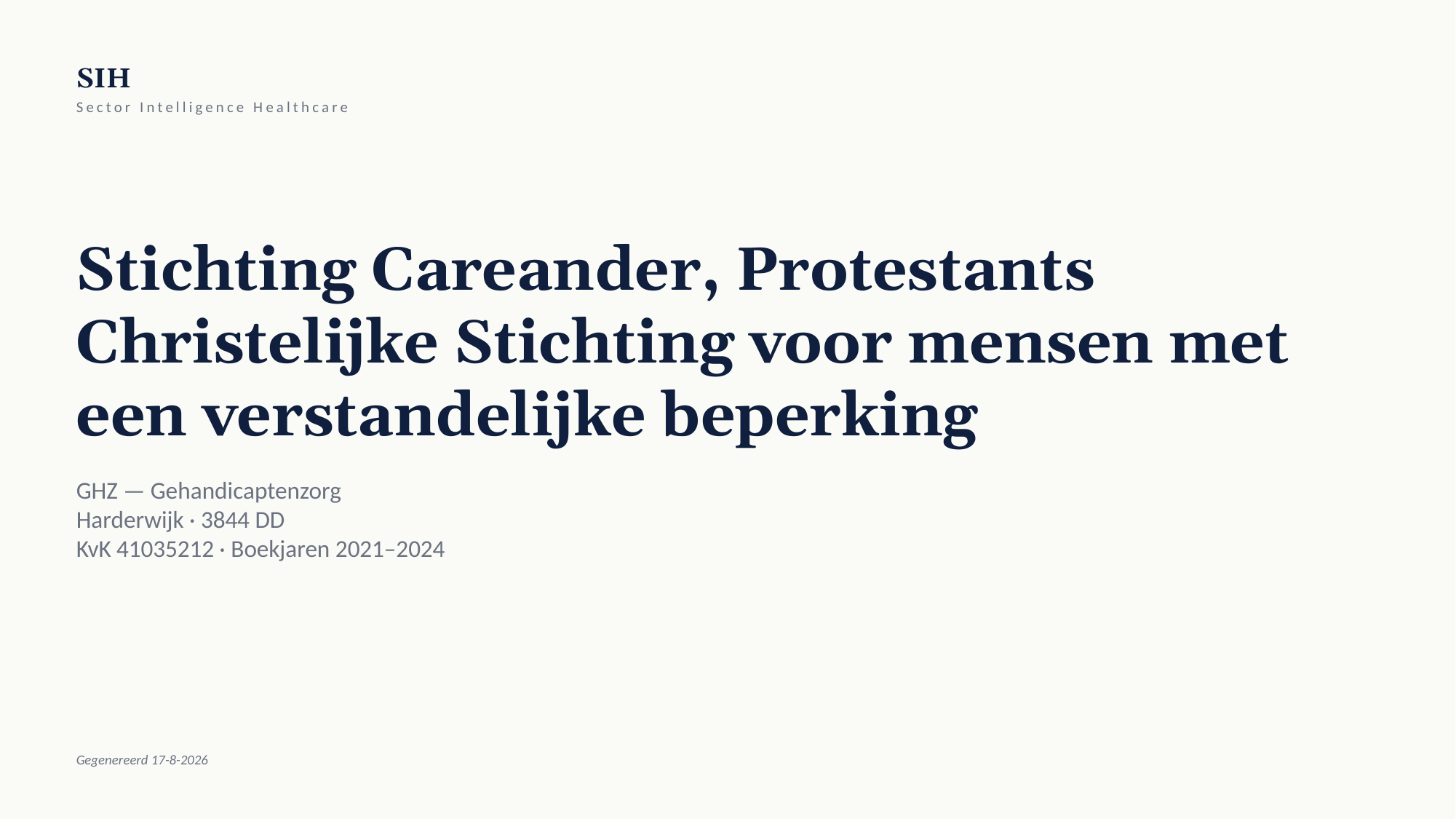

SIH
Sector Intelligence Healthcare
Stichting Careander, Protestants Christelijke Stichting voor mensen met een verstandelijke beperking
GHZ — Gehandicaptenzorg
Harderwijk · 3844 DD
KvK 41035212 · Boekjaren 2021–2024
Gegenereerd 17-8-2026